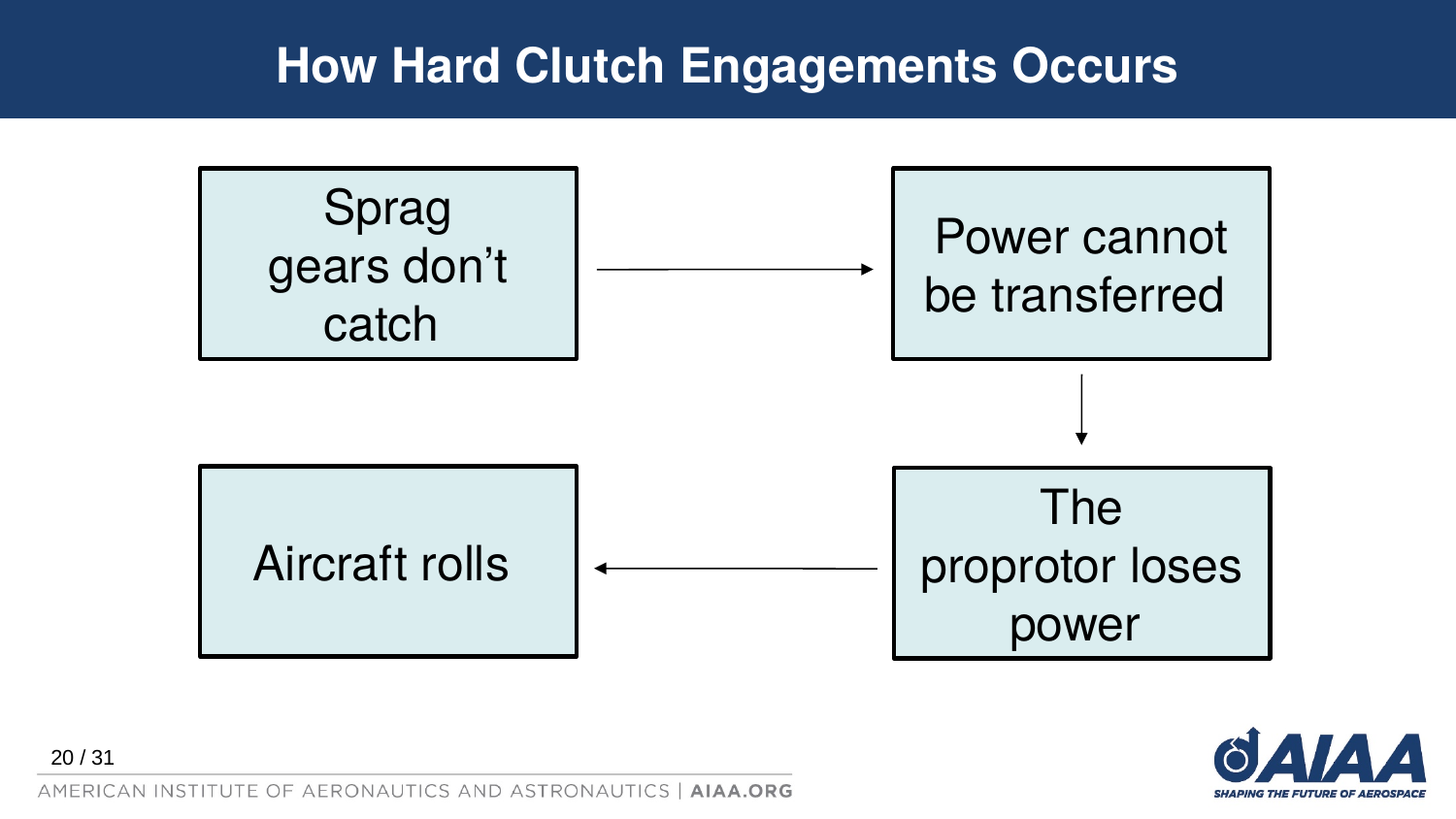

# How Hard Clutch Engagements Occurs
Power cannot be transferred
 Sprag
gears don’t catch
Aircraft rolls
The proprotor loses power
20 / 31